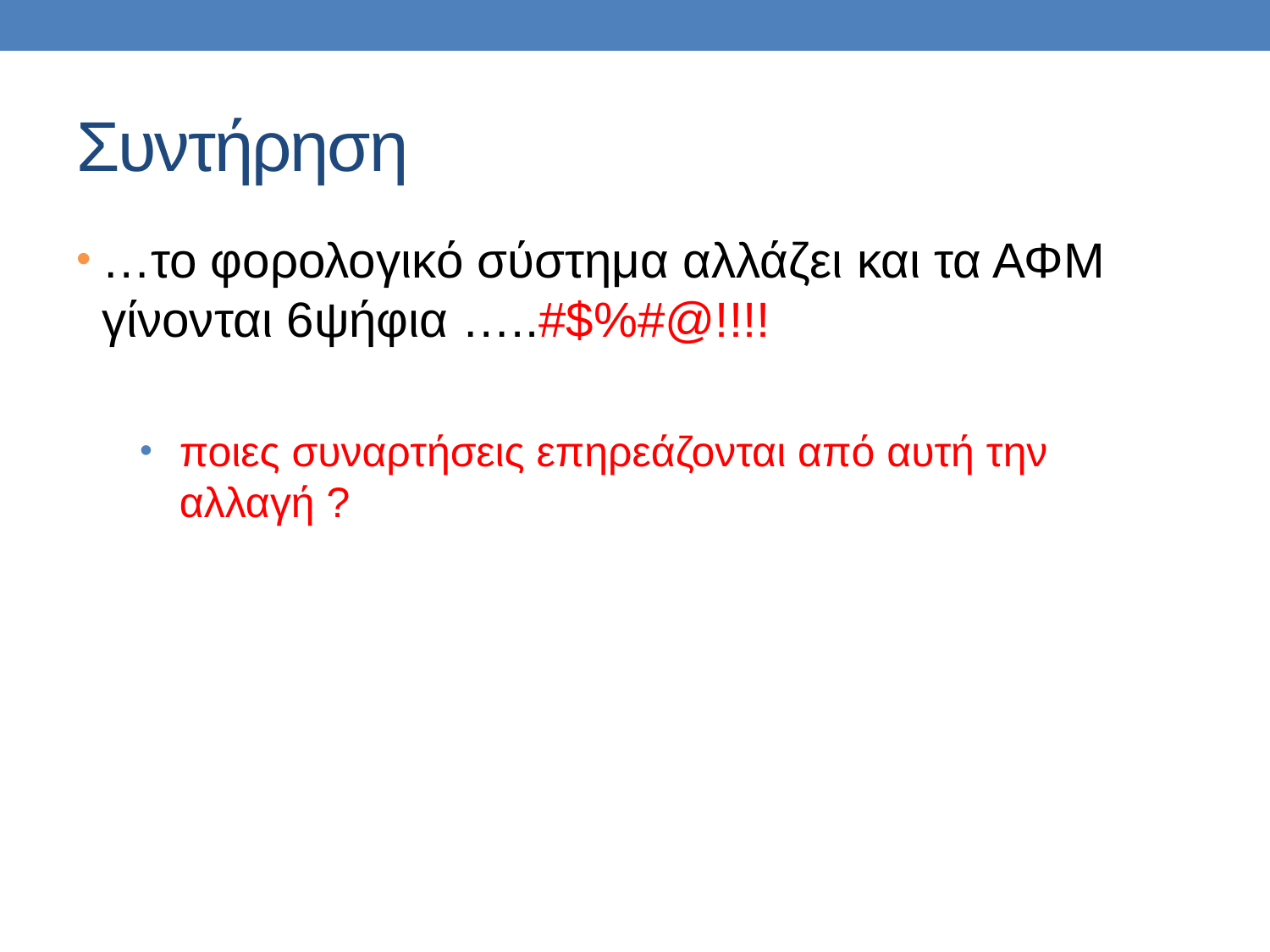

# Συντήρηση
…το φορολογικό σύστημα αλλάζει και τα ΑΦΜ γίνονται 6ψήφια …..#$%#@!!!!

ποιες συναρτήσεις επηρεάζονται από αυτή την αλλαγή ?